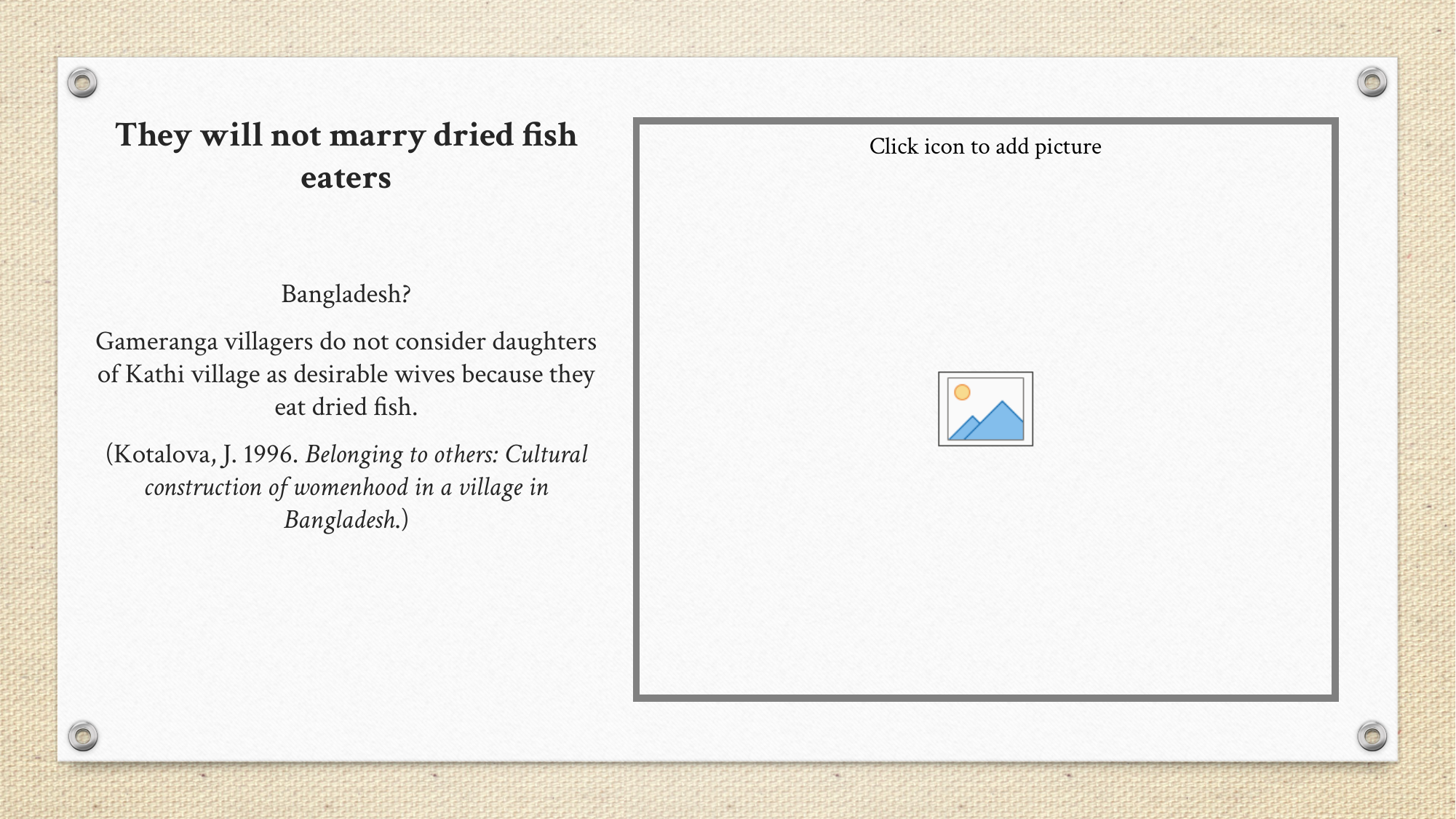

# They will not marry dried fish eaters

Bangladesh?
Gameranga villagers do not consider daughters of Kathi village as desirable wives because they eat dried fish.
(Kotalova, J. 1996. Belonging to others: Cultural construction of womenhood in a village in Bangladesh.)